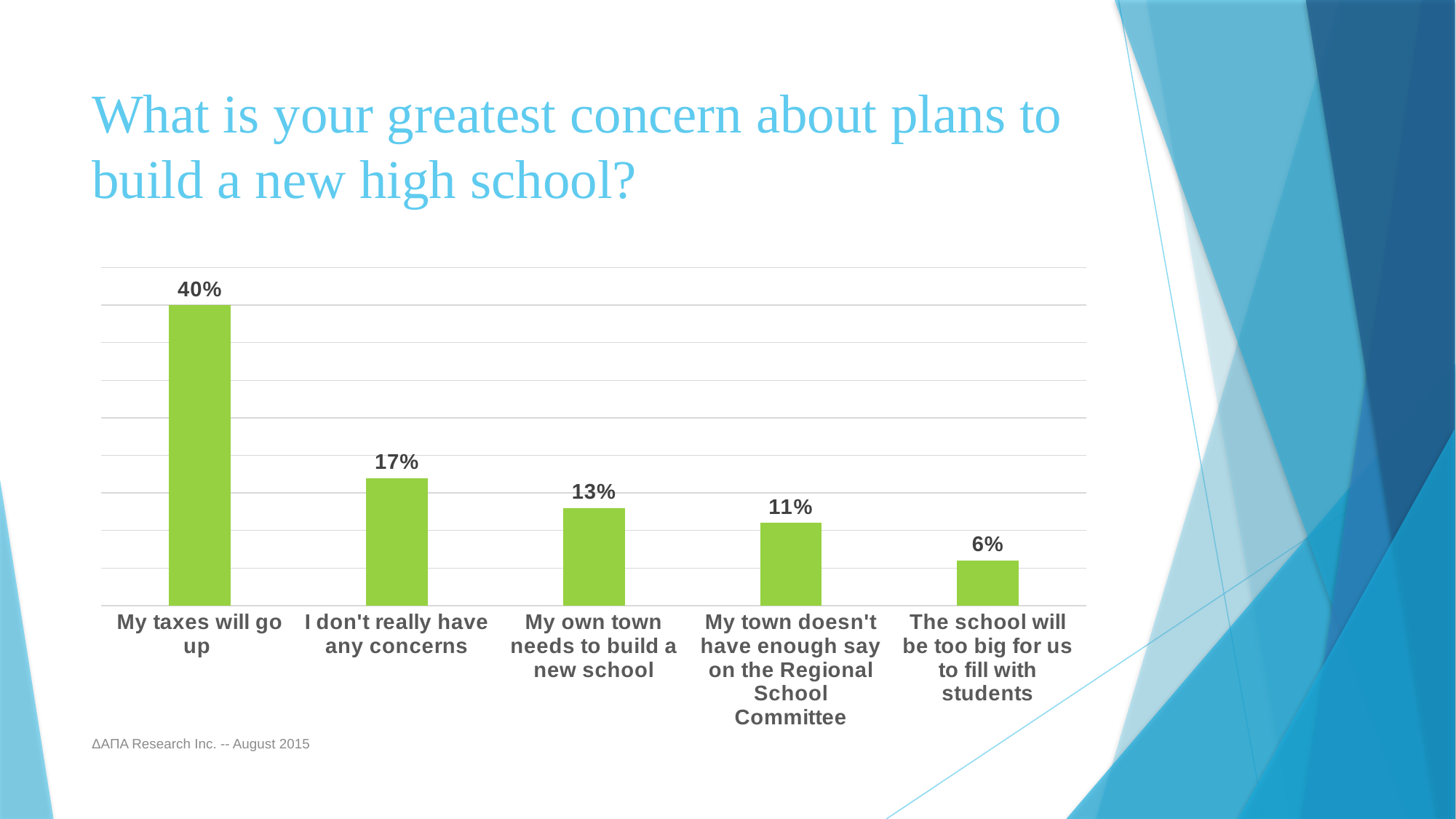

# What is your greatest concern about plans to build a new high school?

### Chart

| Category | Series 1 |
|---|---|
| My taxes will go up  | 0.4 |
| I don't really have any concerns | 0.17 |
| My own town needs to build a new school | 0.13 |
| My town doesn't have enough say on the Regional School Committee | 0.11 |
| The school will be too big for us to fill with students | 0.06 |
ΔΑΠΑ Research Inc. -- August 2015